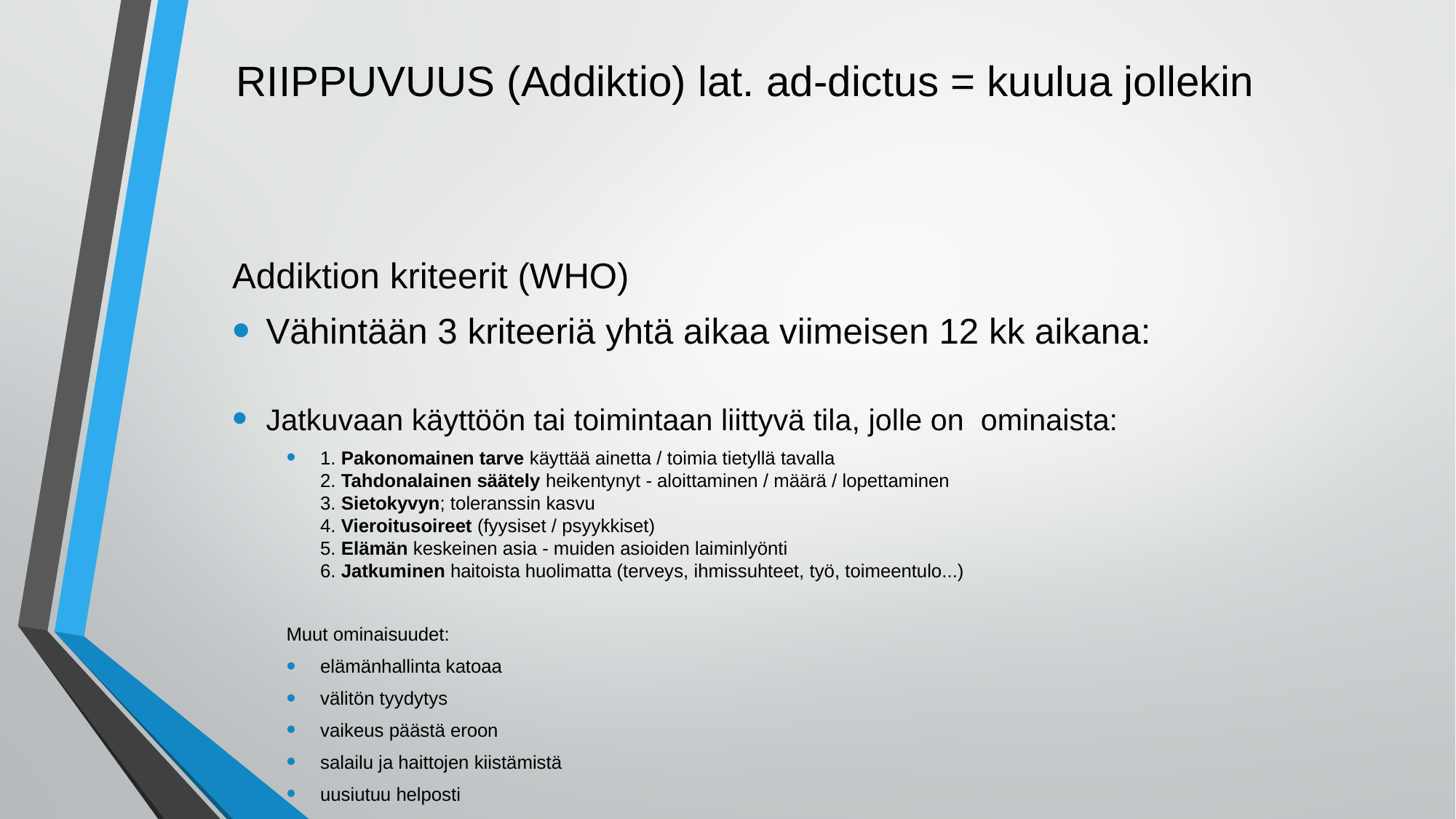

# RIIPPUVUUS (Addiktio) lat. ad-dictus = kuulua jollekin
Addiktion kriteerit (WHO)
Vähintään 3 kriteeriä yhtä aikaa viimeisen 12 kk aikana:

Jatkuvaan käyttöön tai toimintaan liittyvä tila, jolle on  ominaista:
1. Pakonomainen tarve käyttää ainetta / toimia tietyllä tavalla
2. Tahdonalainen säätely heikentynyt - aloittaminen / määrä / lopettaminen
3. Sietokyvyn; toleranssin kasvu
4. Vieroitusoireet (fyysiset / psyykkiset)
5. Elämän keskeinen asia - muiden asioiden laiminlyönti
6. Jatkuminen haitoista huolimatta (terveys, ihmissuhteet, työ, toimeentulo...)

Muut ominaisuudet:
elämänhallinta katoaa
välitön tyydytys
vaikeus päästä eroon
salailu ja haittojen kiistämistä
uusiutuu helposti